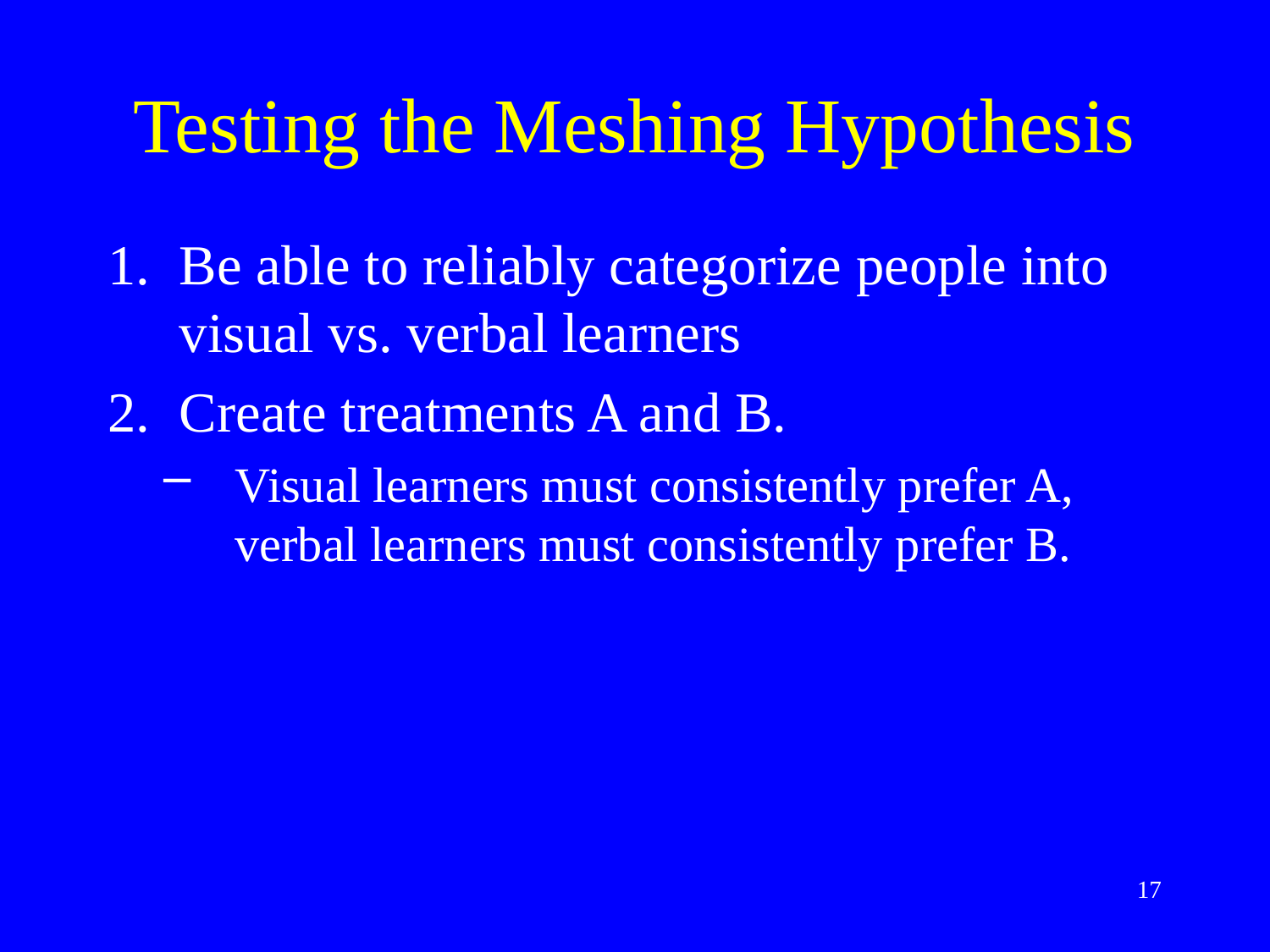

# Testing the Meshing Hypothesis
Be able to reliably categorize people into visual vs. verbal learners
Create treatments A and B.
Visual learners must consistently prefer A, verbal learners must consistently prefer B.
17